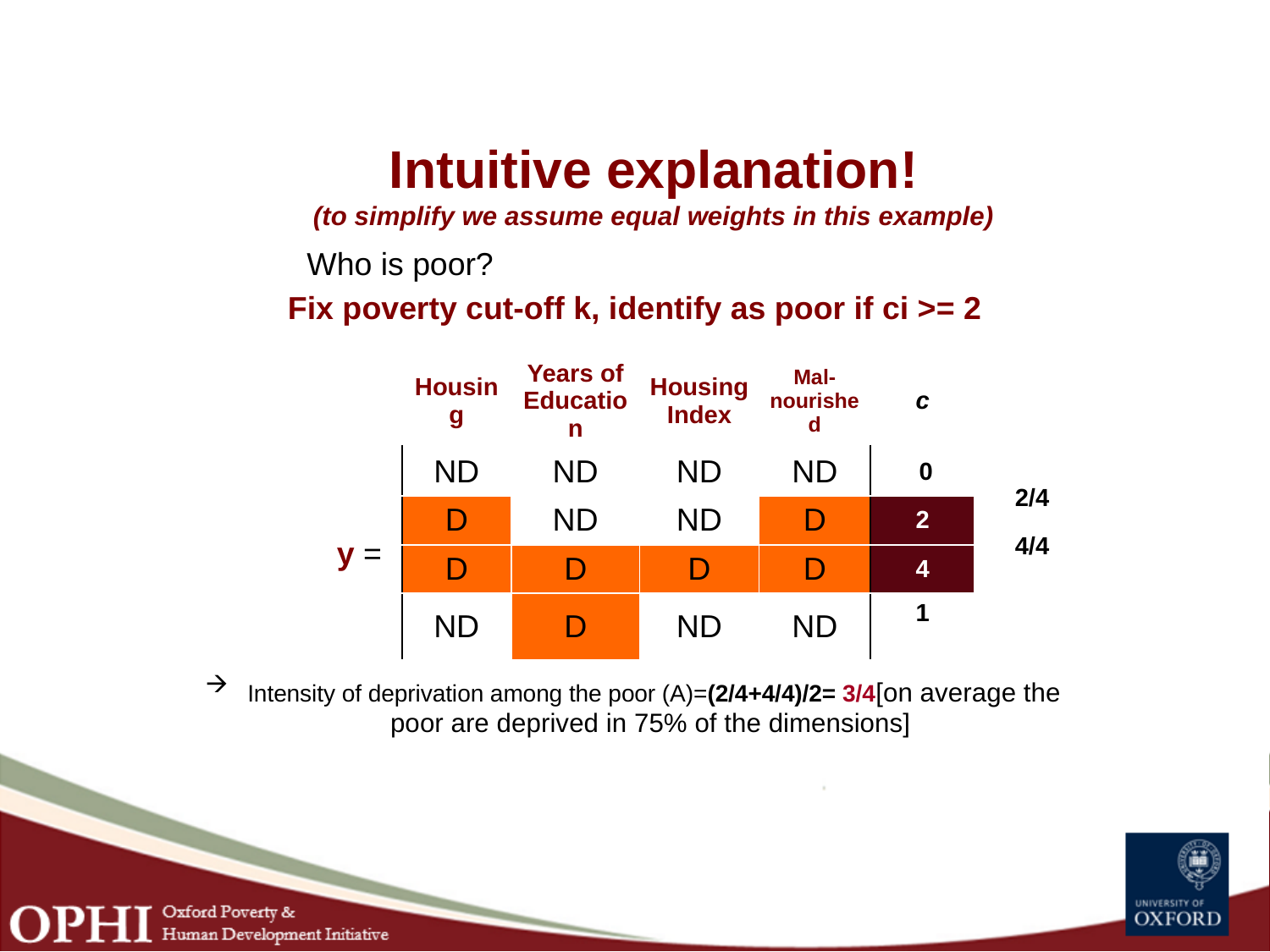

# Intuitive explanation! (to simplify we assume equal weights in this example)
Who is poor?

Fix poverty cut-off k, identify as poor if ci >= 2
|  | Housing | Years of Education | Housing Index | Mal-nourished | c |
| --- | --- | --- | --- | --- | --- |
| y = | ND | ND | ND | ND | 0 |
|  | D | ND | ND | D | 2 |
|  | D | D | D | D | 4 |
|  | ND | D | ND | ND | 1 |
|  |  |  |  |  |  |
|  |
| --- |
|  |
| 2/4 |
| 4/4 |
|  |
 Intensity of deprivation among the poor (A)=(2/4+4/4)/2= 3/4	[on average the poor are deprived in 75% of the dimensions]